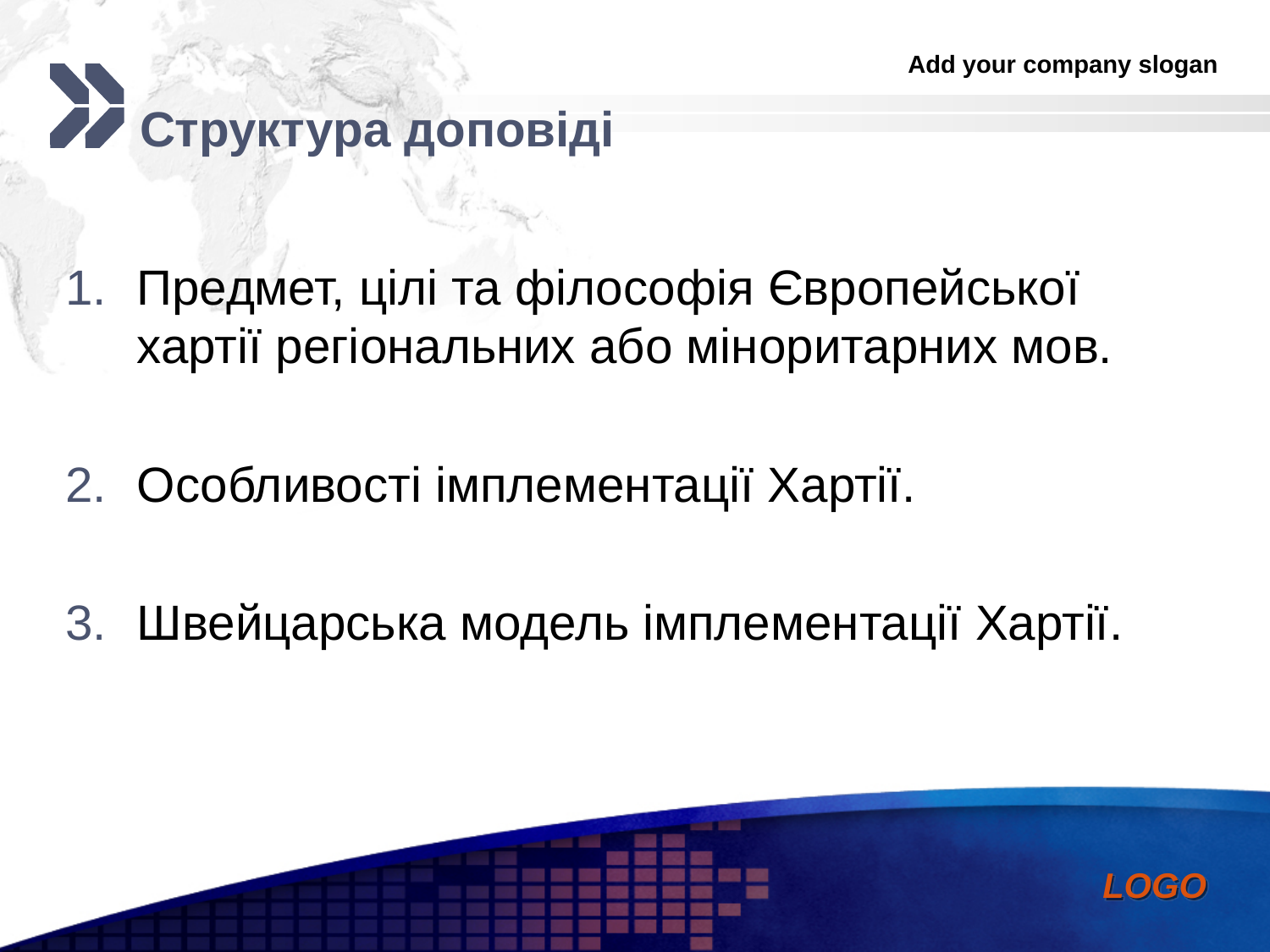

# Структура доповіді

Предмет, цілі та філософія Європейської хартії регіональних або міноритарних мов.

Особливості імплементації Хартії.

Швейцарська модель імплементації Хартії.